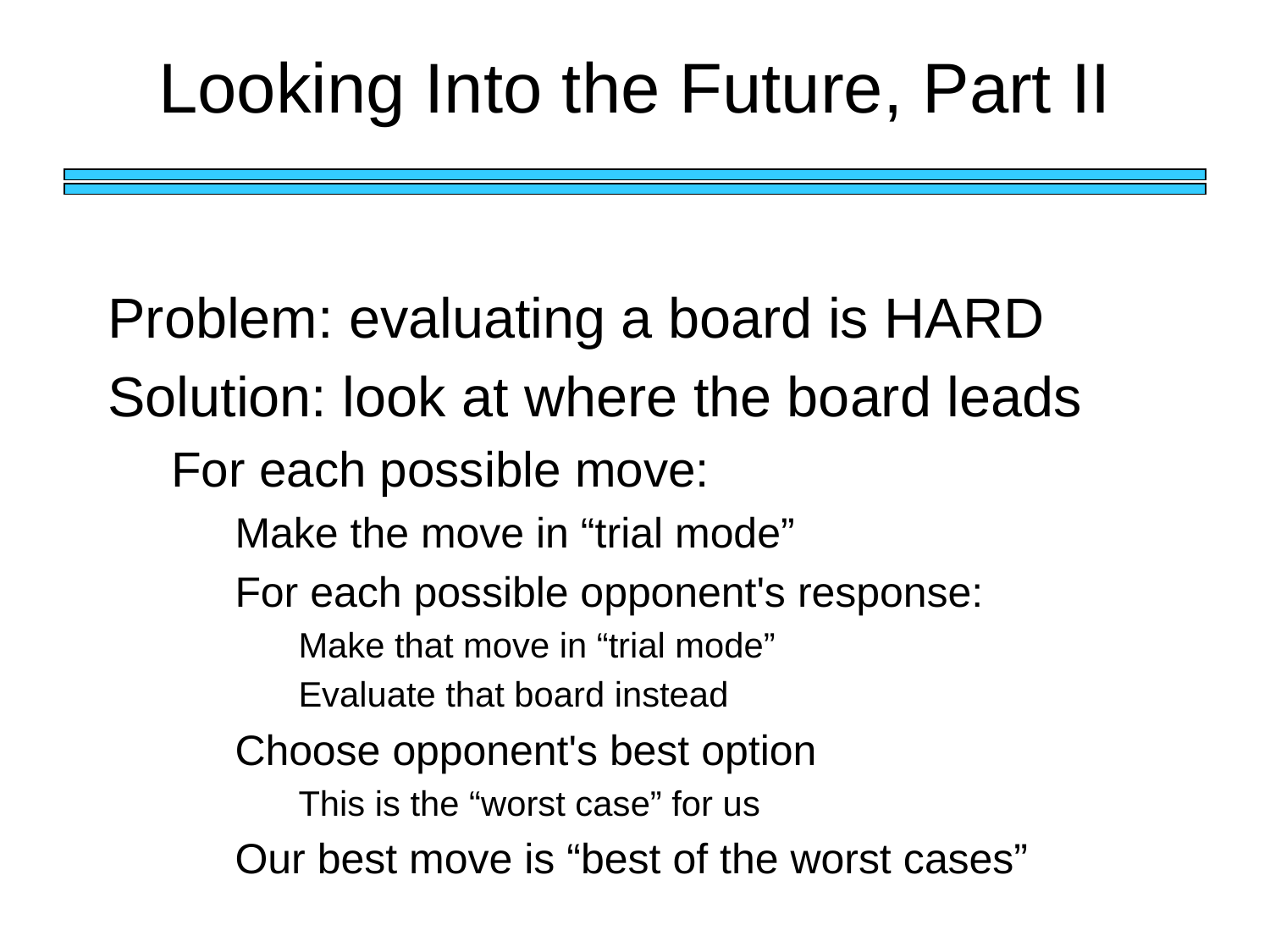

# Looking Into the Future, Part II
Problem: evaluating a board is HARD
Solution: look at where the board leads
For each possible move:
Make the move in “trial mode”
For each possible opponent's response:
Make that move in “trial mode”
Evaluate that board instead
Choose opponent's best option
This is the “worst case” for us
Our best move is “best of the worst cases”